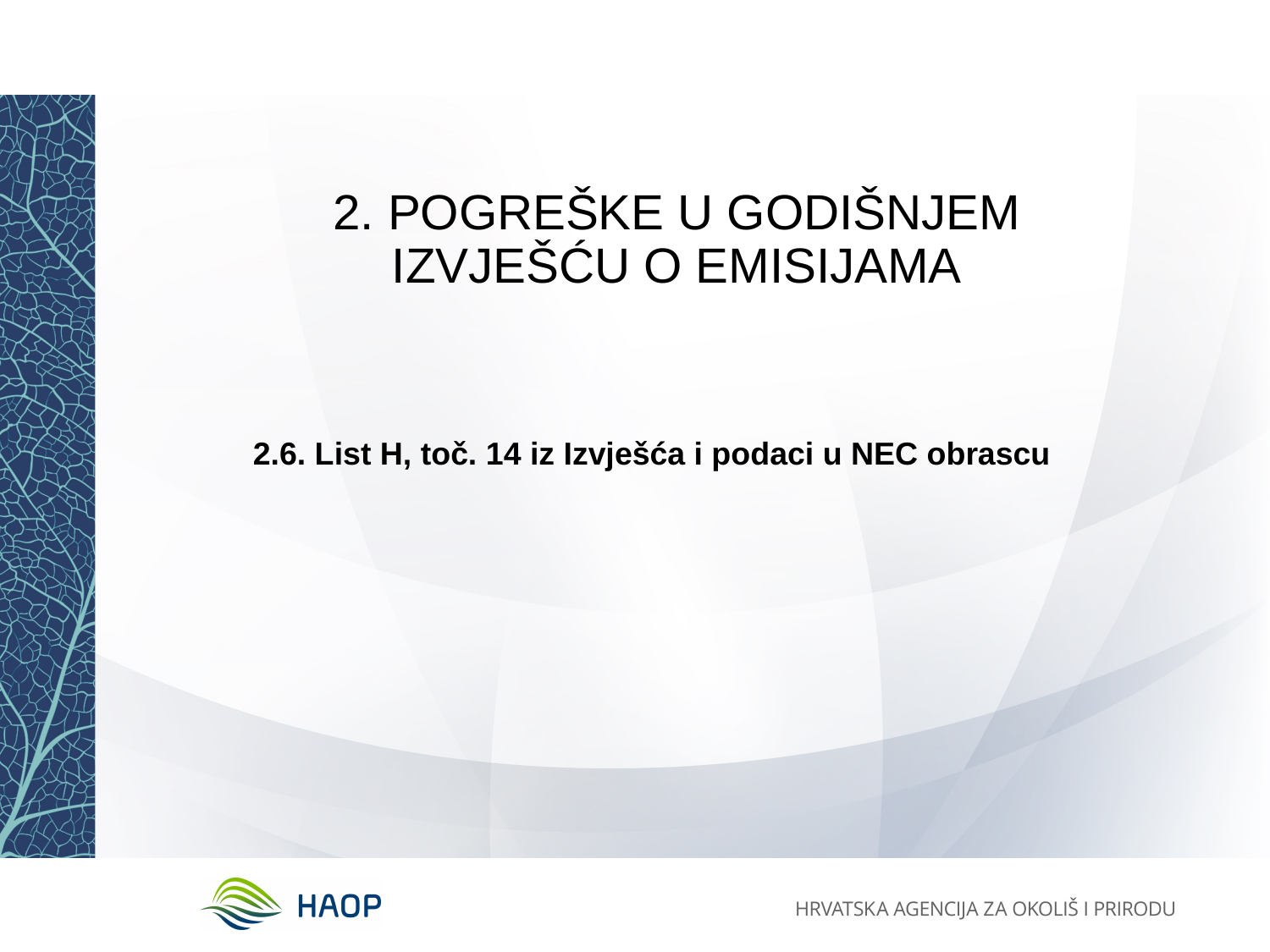

# 2. POGREŠKE U GODIŠNJEM IZVJEŠĆU O EMISIJAMA
2.6. List H, toč. 14 iz Izvješća i podaci u NEC obrascu